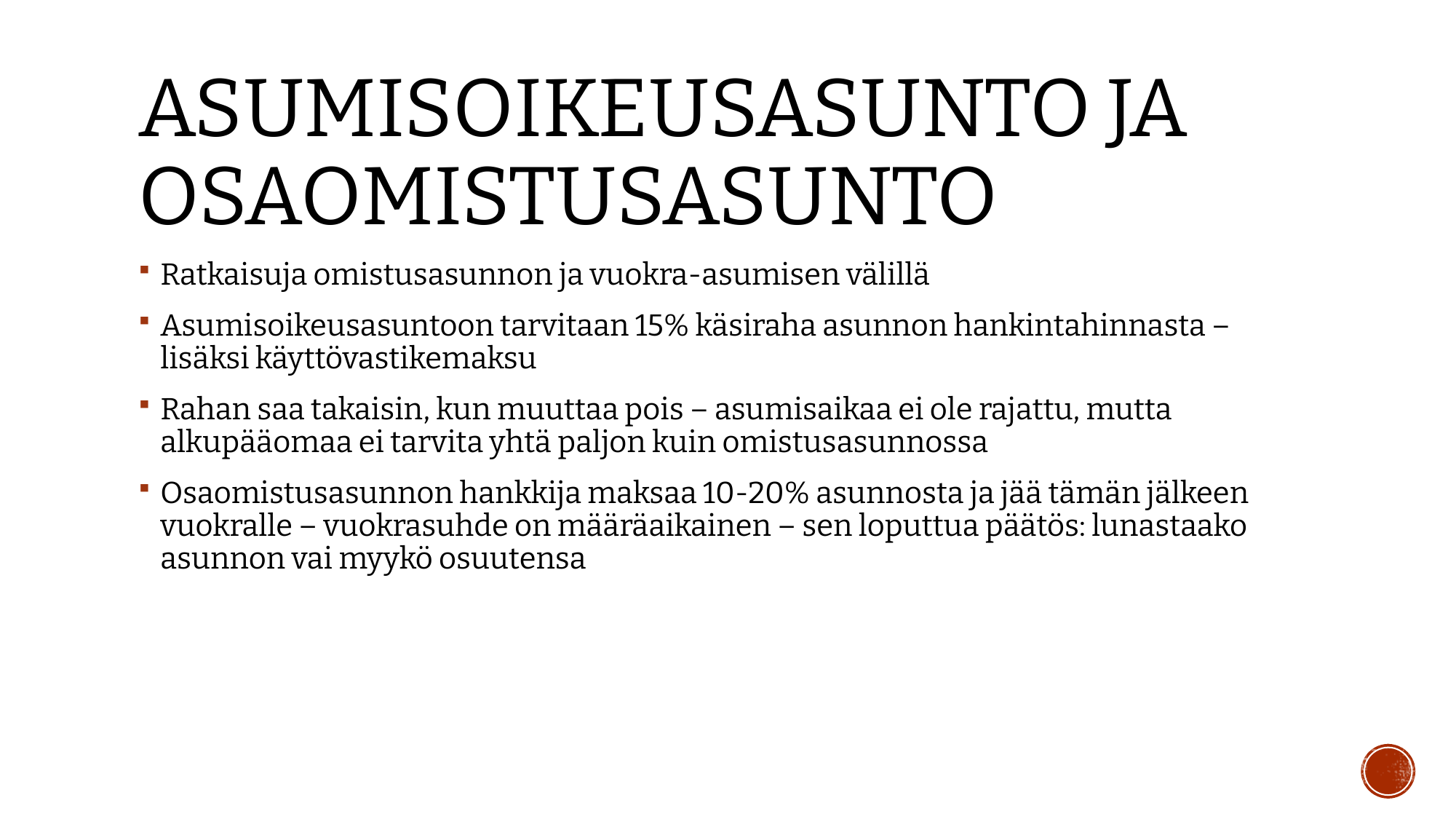

# Asumisoikeusasunto ja osaomistusasunto
Ratkaisuja omistusasunnon ja vuokra-asumisen välillä
Asumisoikeusasuntoon tarvitaan 15% käsiraha asunnon hankintahinnasta – lisäksi käyttövastikemaksu
Rahan saa takaisin, kun muuttaa pois – asumisaikaa ei ole rajattu, mutta alkupääomaa ei tarvita yhtä paljon kuin omistusasunnossa
Osaomistusasunnon hankkija maksaa 10-20% asunnosta ja jää tämän jälkeen vuokralle – vuokrasuhde on määräaikainen – sen loputtua päätös: lunastaako asunnon vai myykö osuutensa